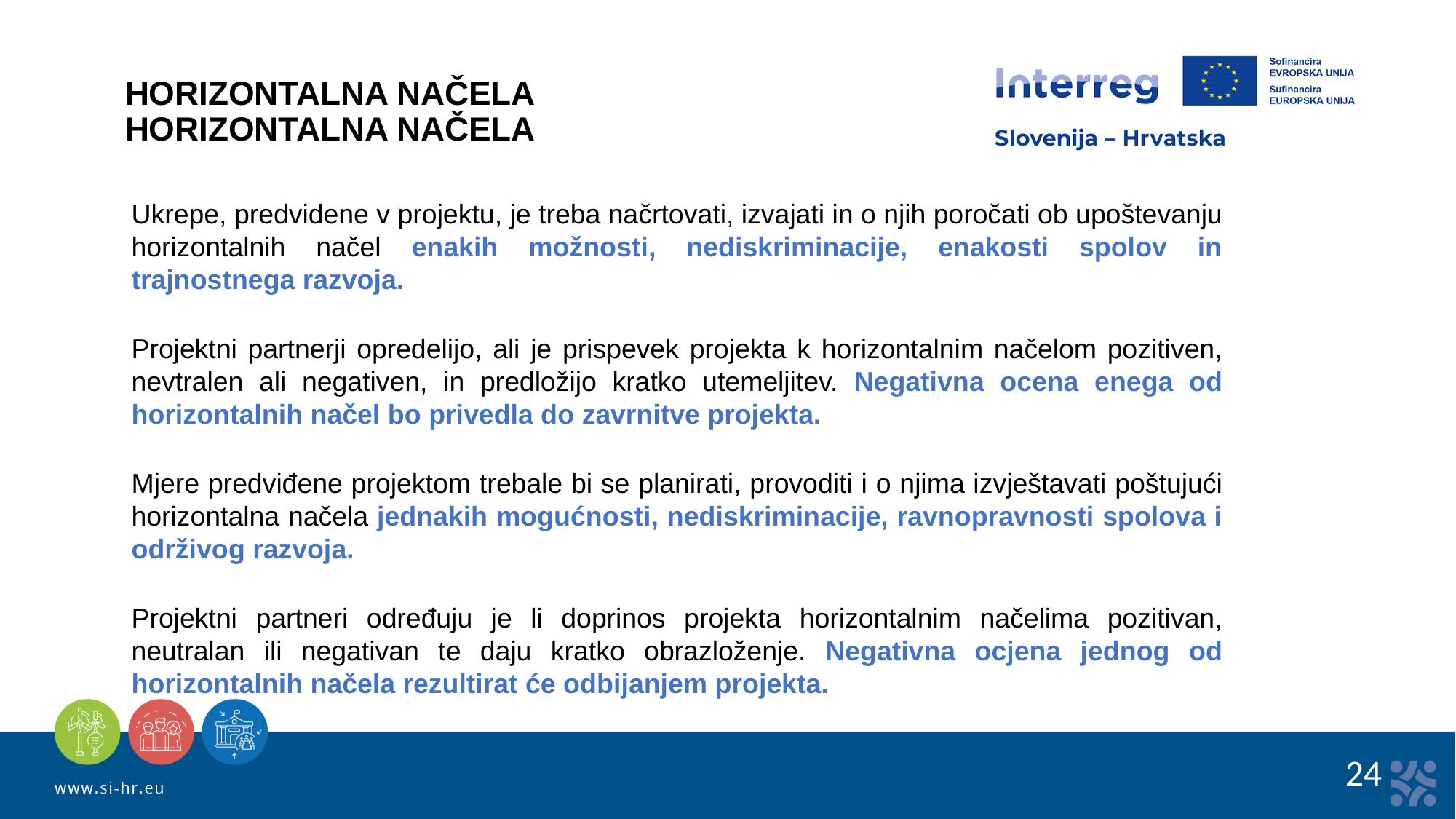

HORIZONTALNA NAČELA
HORIZONTALNA NAČELA

Ukrepe, predvidene v projektu, je treba načrtovati, izvajati in o njih poročati ob upoštevanju horizontalnih načel enakih možnosti, nediskriminacije, enakosti spolov in trajnostnega razvoja.
Projektni partnerji opredelijo, ali je prispevek projekta k horizontalnim načelom pozitiven, nevtralen ali negativen, in predložijo kratko utemeljitev. Negativna ocena enega od horizontalnih načel bo privedla do zavrnitve projekta.
Mjere predviđene projektom trebale bi se planirati, provoditi i o njima izvještavati poštujući horizontalna načela jednakih mogućnosti, nediskriminacije, ravnopravnosti spolova i održivog razvoja.
Projektni partneri određuju je li doprinos projekta horizontalnim načelima pozitivan, neutralan ili negativan te daju kratko obrazloženje. Negativna ocjena jednog od horizontalnih načela rezultirat će odbijanjem projekta.